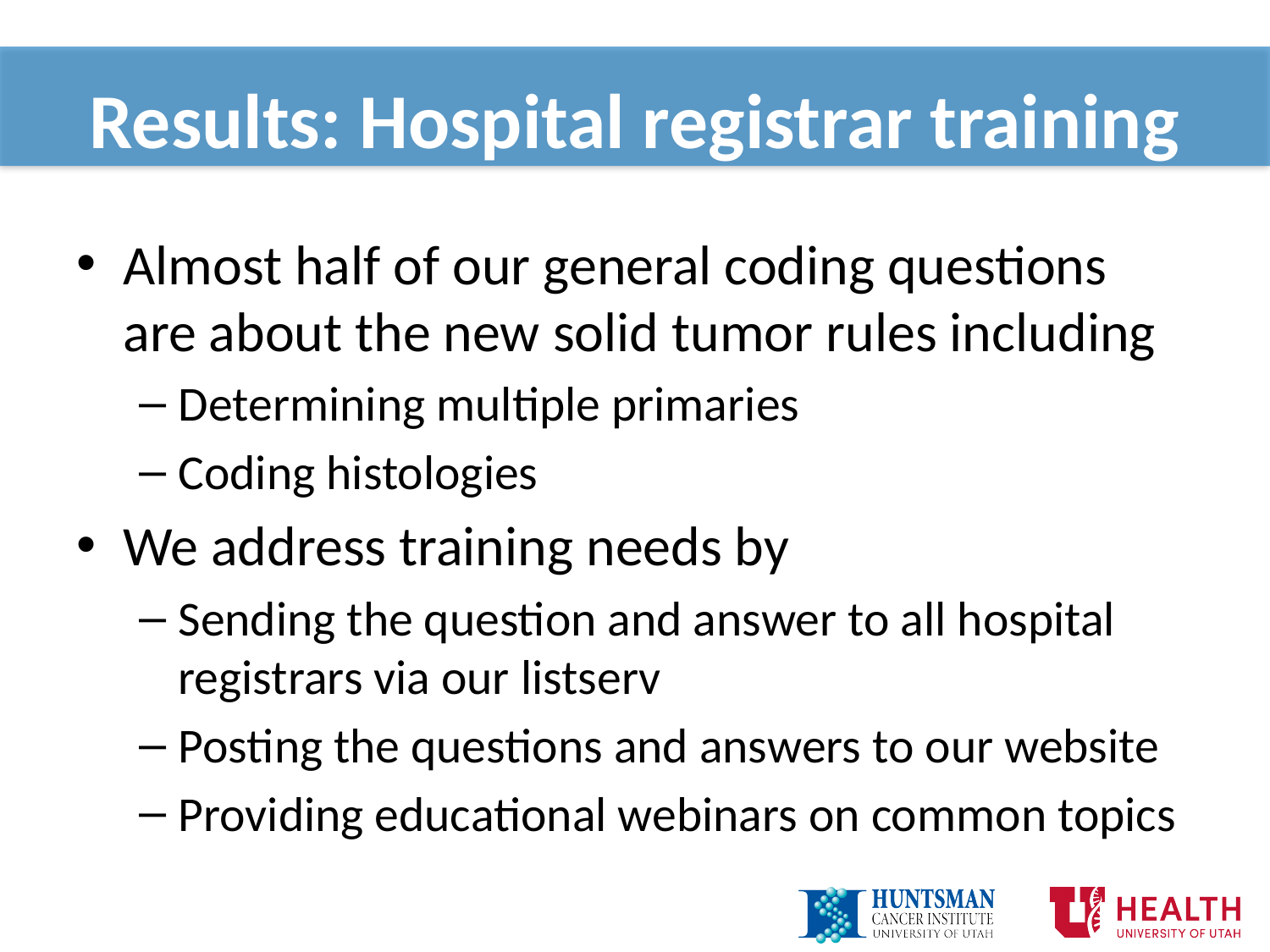

# Results: Hospital registrar training
Almost half of our general coding questions are about the new solid tumor rules including
Determining multiple primaries
Coding histologies
We address training needs by
Sending the question and answer to all hospital registrars via our listserv
Posting the questions and answers to our website
Providing educational webinars on common topics